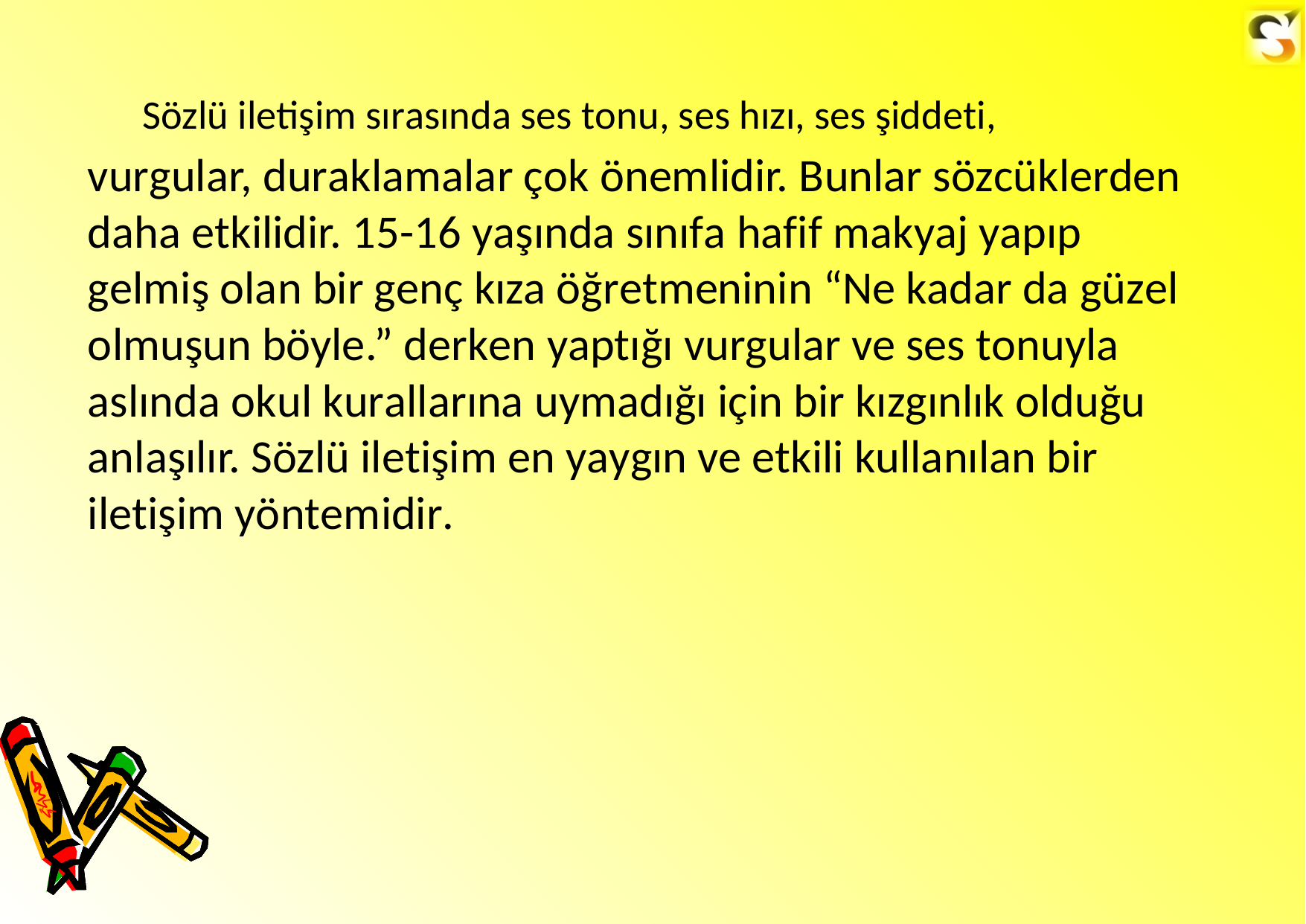

Sözlü iletişim sırasında ses tonu, ses hızı, ses şiddeti,
vurgular, duraklamalar çok önemlidir. Bunlar sözcüklerden daha etkilidir. 15-16 yaşında sınıfa hafif makyaj yapıp gelmiş olan bir genç kıza öğretmeninin “Ne kadar da güzel olmuşun böyle.” derken yaptığı vurgular ve ses tonuyla aslında okul kurallarına uymadığı için bir kızgınlık olduğu anlaşılır. Sözlü iletişim en yaygın ve etkili kullanılan bir iletişim yöntemidir.